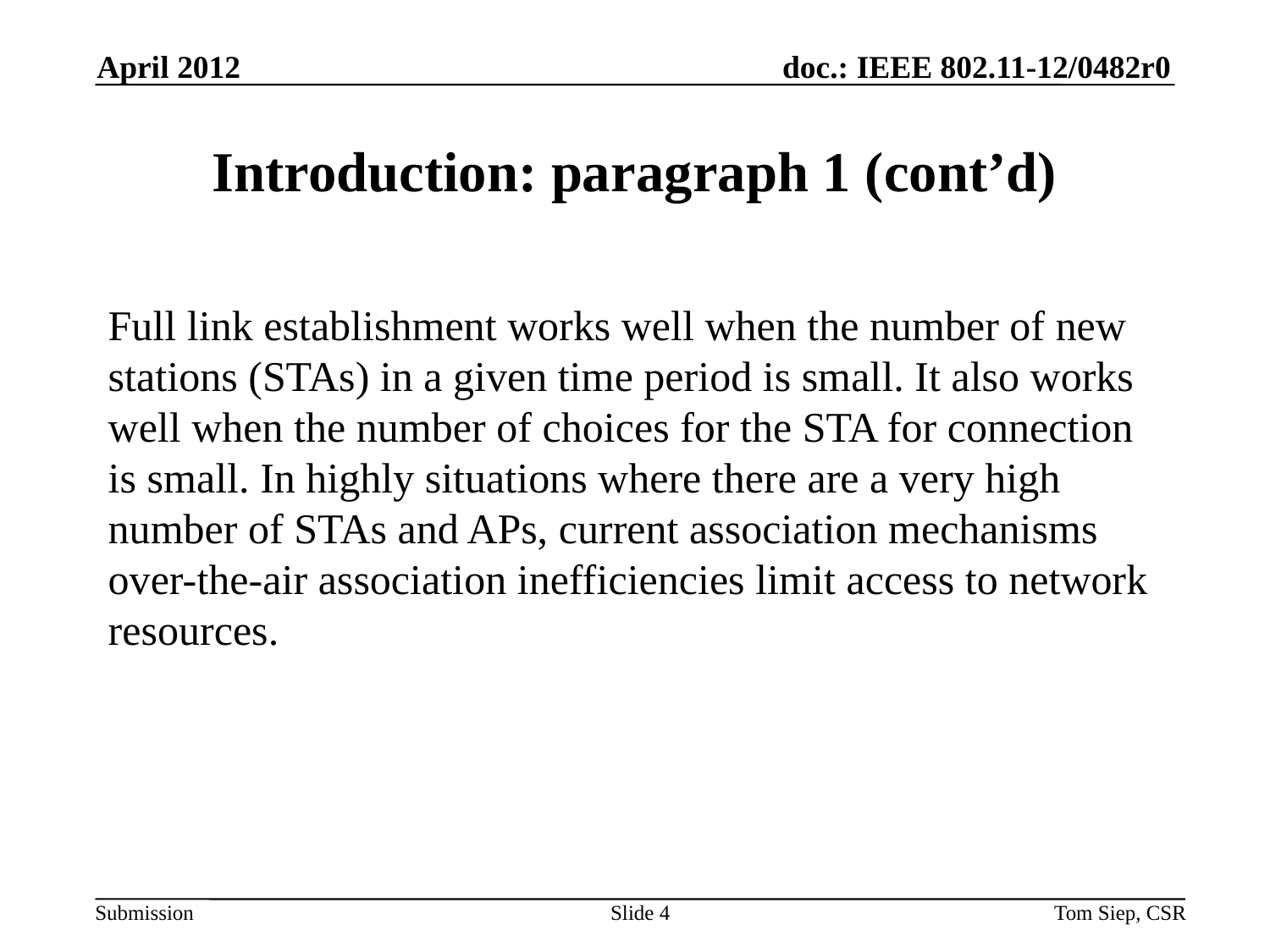

April 2012
# Introduction: paragraph 1 (cont’d)

Full link establishment works well when the number of new stations (STAs) in a given time period is small. It also works well when the number of choices for the STA for connection is small. In highly situations where there are a very high number of STAs and APs, current association mechanisms over-the-air association inefficiencies limit access to network resources.

Slide 4
Tom Siep, CSR